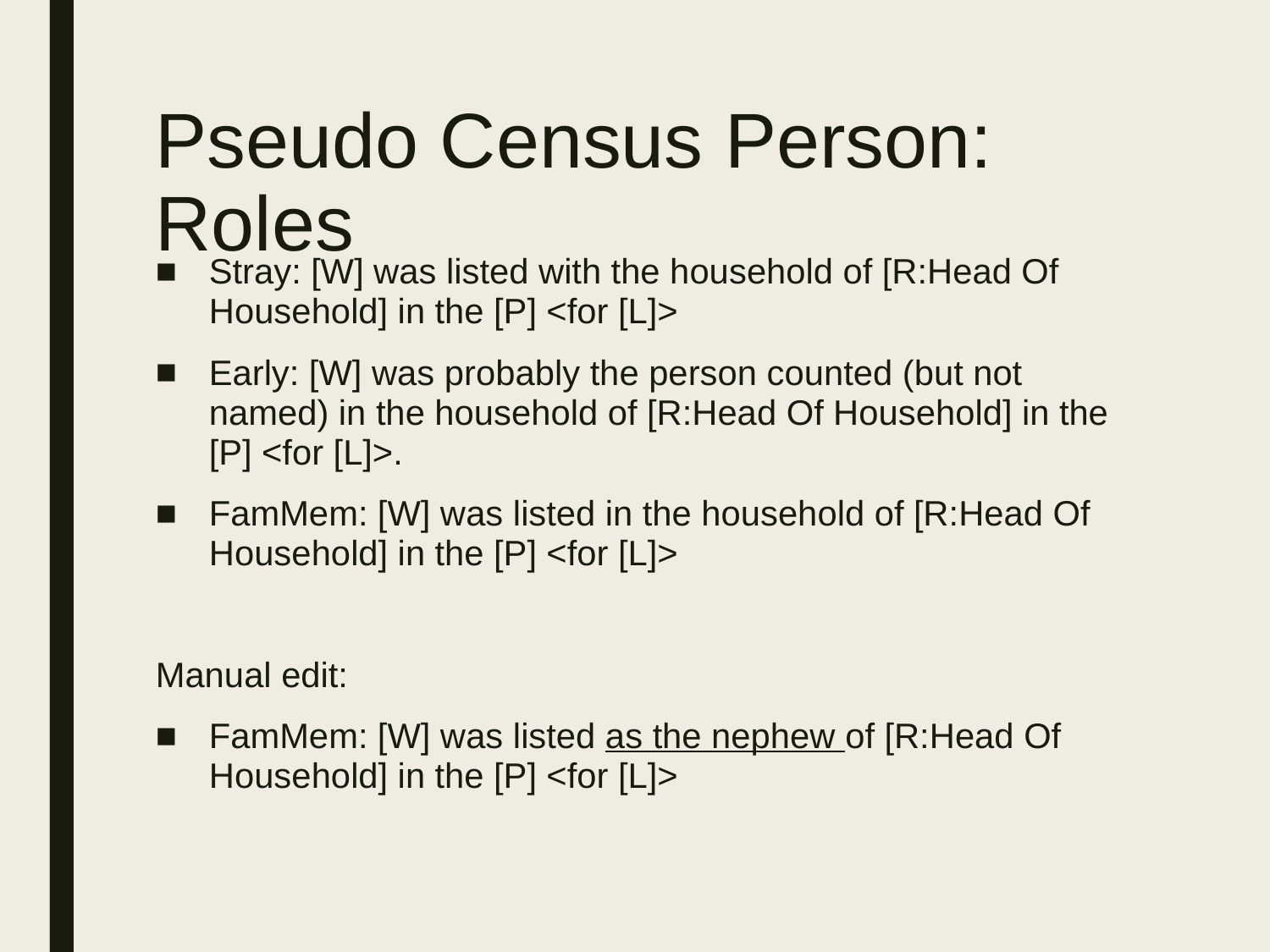

# Pseudo Census Person: Roles
Stray: [W] was listed with the household of [R:Head Of Household] in the [P] <for [L]>
Early: [W] was probably the person counted (but not named) in the household of [R:Head Of Household] in the [P] <for [L]>.
FamMem: [W] was listed in the household of [R:Head Of Household] in the [P] <for [L]>

Manual edit:
FamMem: [W] was listed as the nephew of [R:Head Of Household] in the [P] <for [L]>